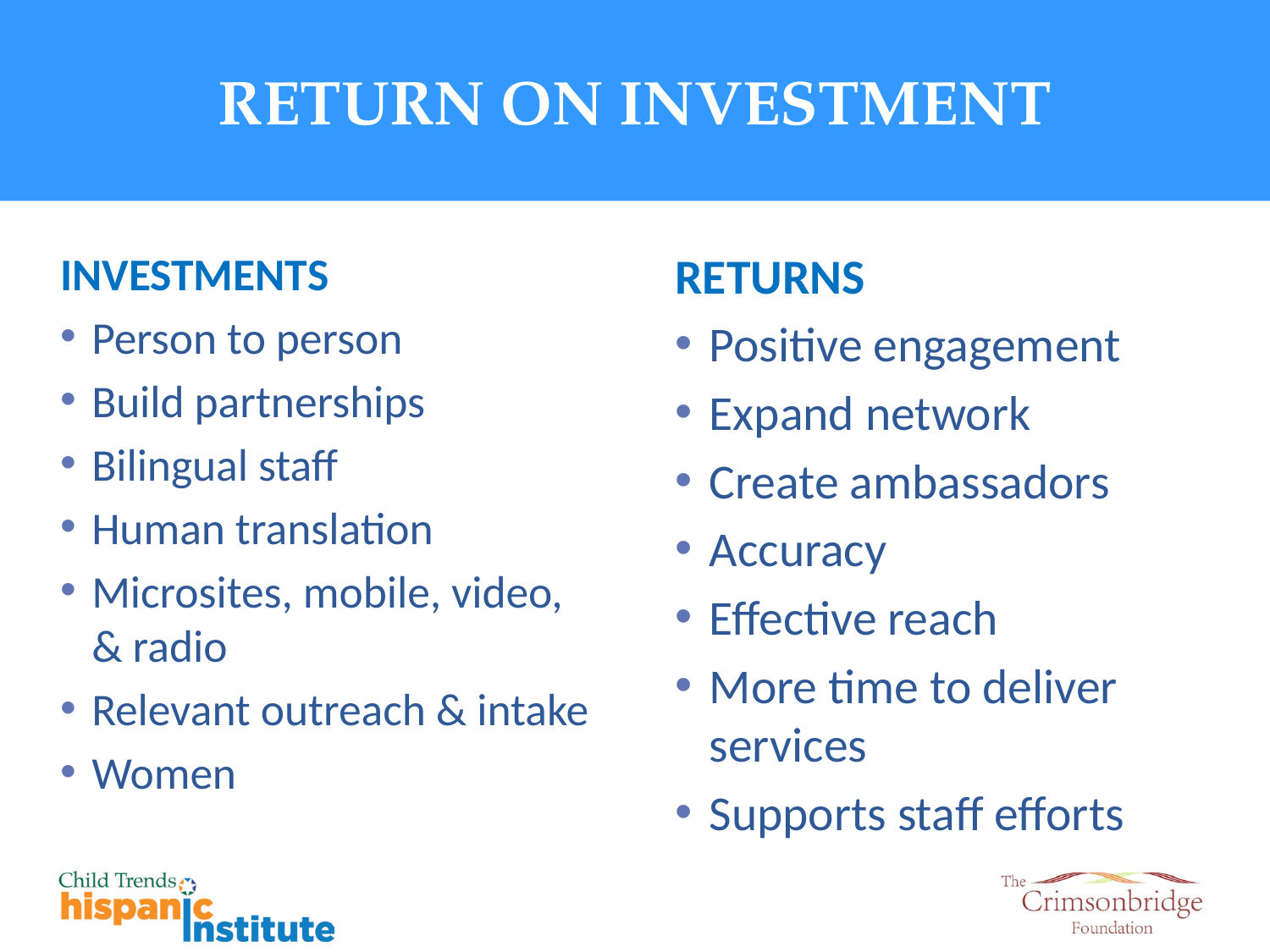

# Return on Investment
INVESTMENTS
Person to person
Build partnerships
Bilingual staff
Human translation
Microsites, mobile, video, & radio
Relevant outreach & intake
Women

RETURNS
Positive engagement
Expand network
Create ambassadors
Accuracy
Effective reach
More time to deliver services
Supports staff efforts